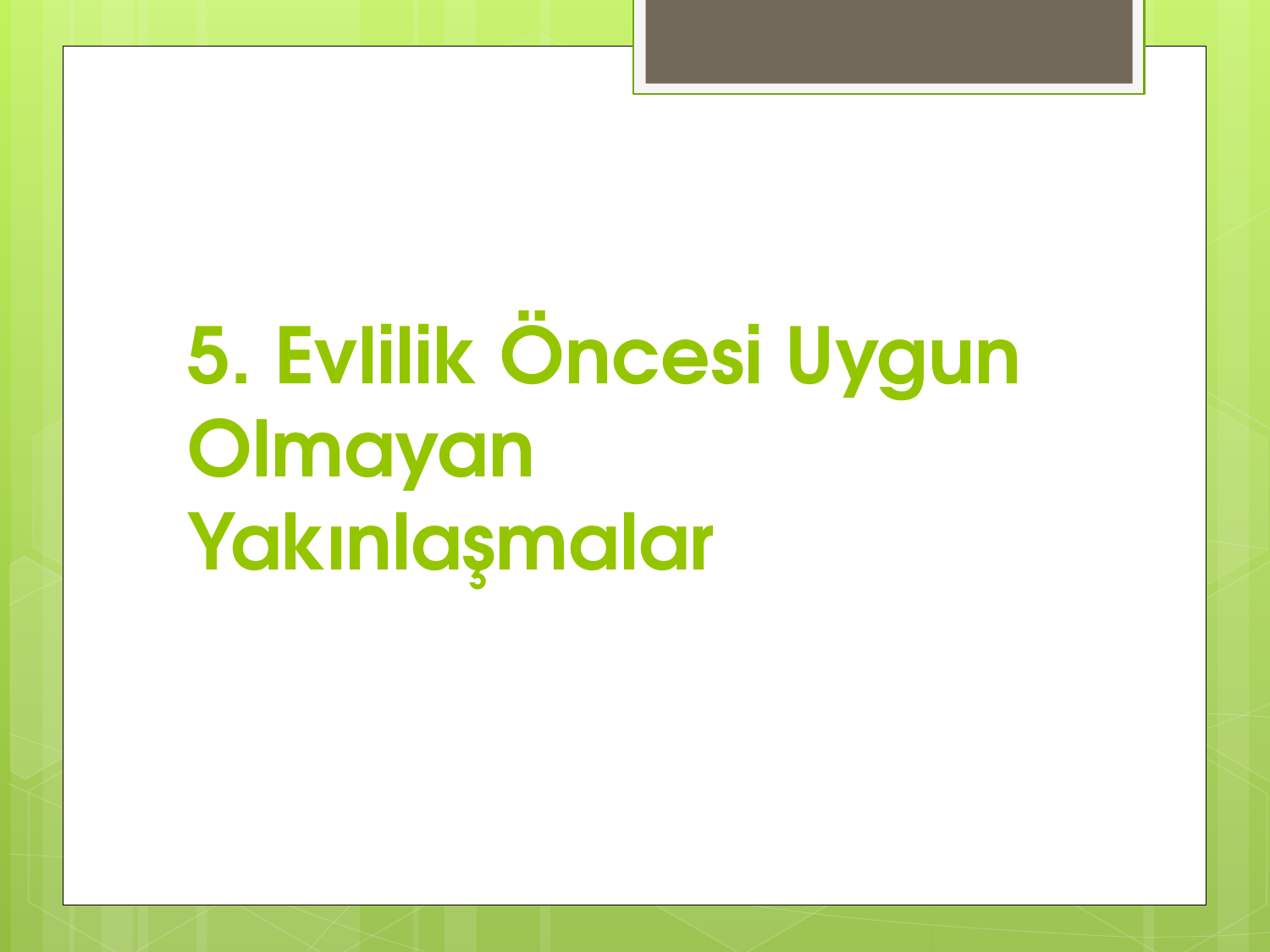

# 5. Evlilik Öncesi Uygun Olmayan Yakınlaşmalar